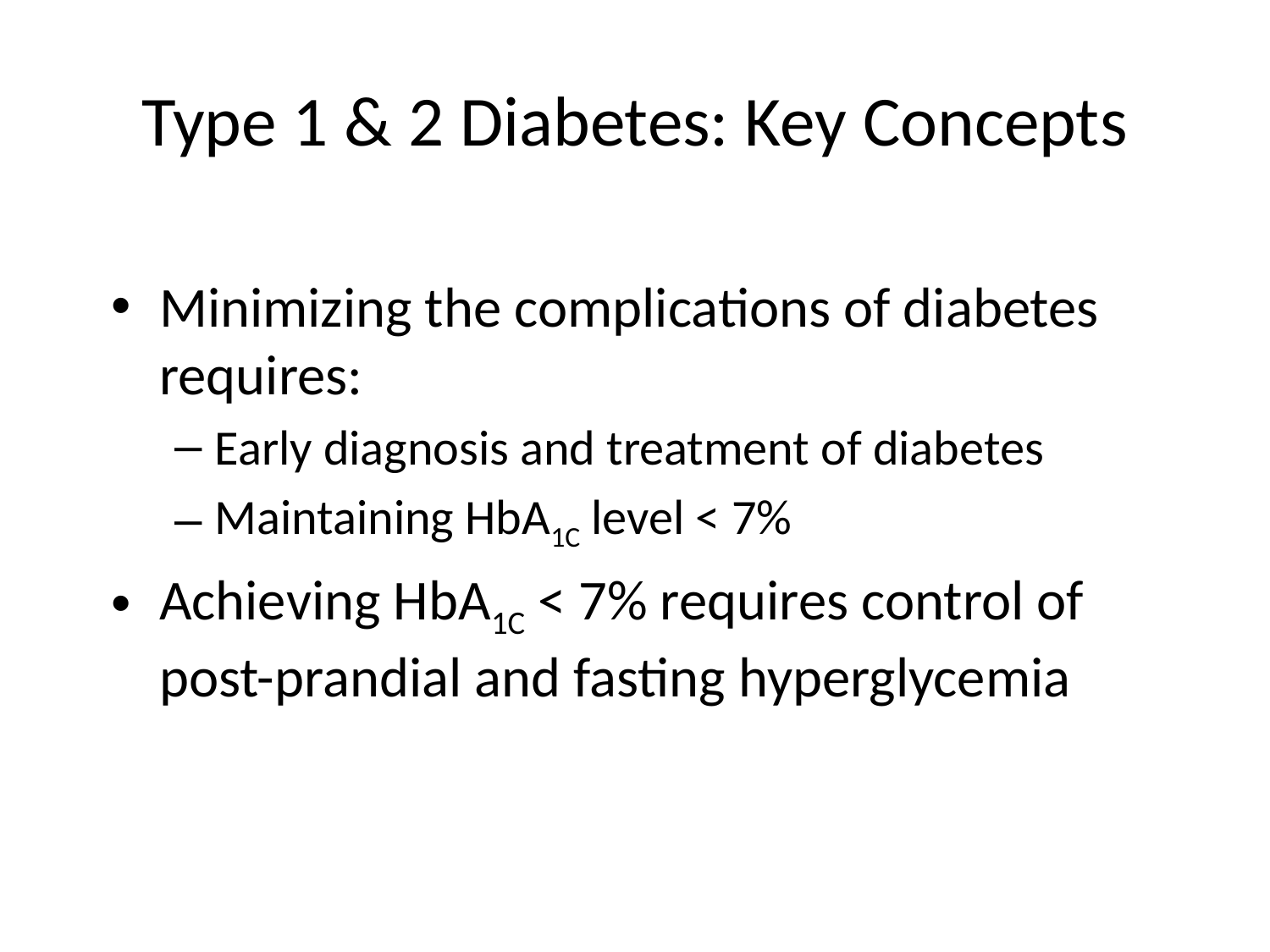

# Type 1 & 2 Diabetes: Key Concepts
Minimizing the complications of diabetes requires:
Early diagnosis and treatment of diabetes
Maintaining HbA1C level < 7%
Achieving HbA1C < 7% requires control of post-prandial and fasting hyperglycemia